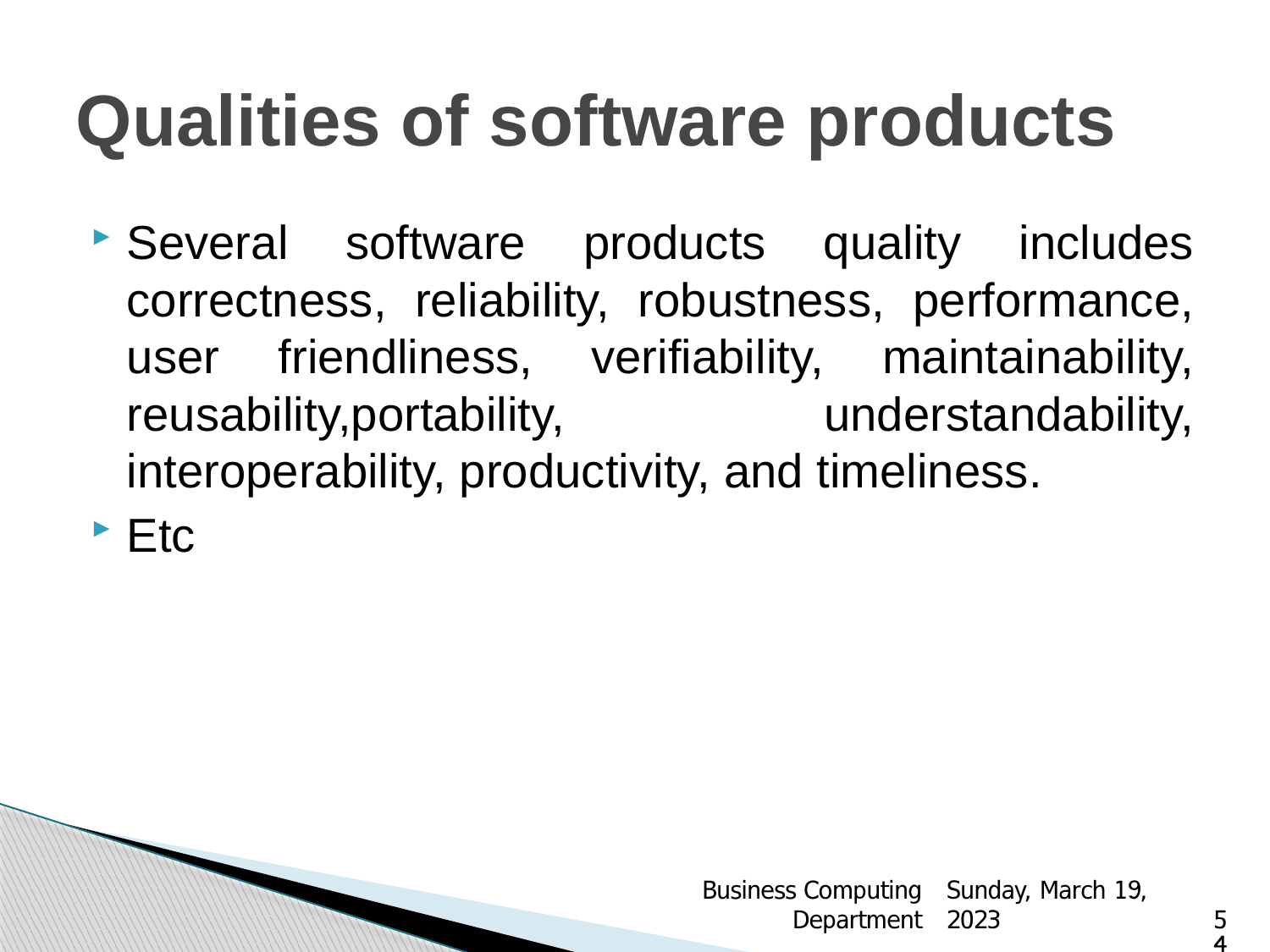

# Qualities of software products
Several software products quality includes correctness, reliability, robustness, performance, user friendliness, verifiability, maintainability, reusability,portability, understandability, interoperability, productivity, and timeliness.
Etc
Business Computing Department
Sunday, March 19, 2023
54